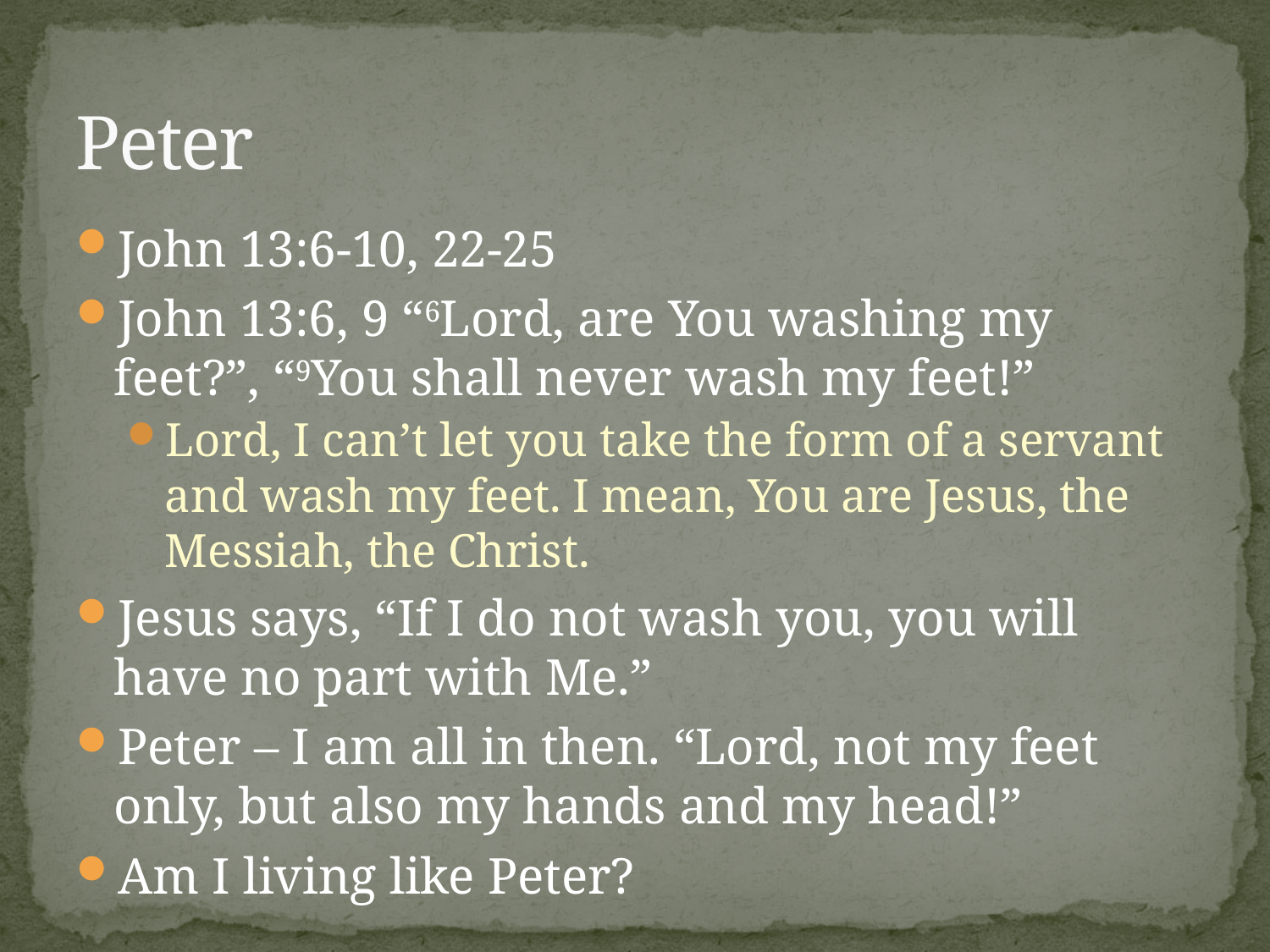

# Peter
John 13:6-10, 22-25
John 13:6, 9 “6Lord, are You washing my feet?”, “9You shall never wash my feet!”
Lord, I can’t let you take the form of a servant and wash my feet. I mean, You are Jesus, the Messiah, the Christ.
Jesus says, “If I do not wash you, you will have no part with Me.”
Peter – I am all in then. “Lord, not my feet only, but also my hands and my head!”
Am I living like Peter?